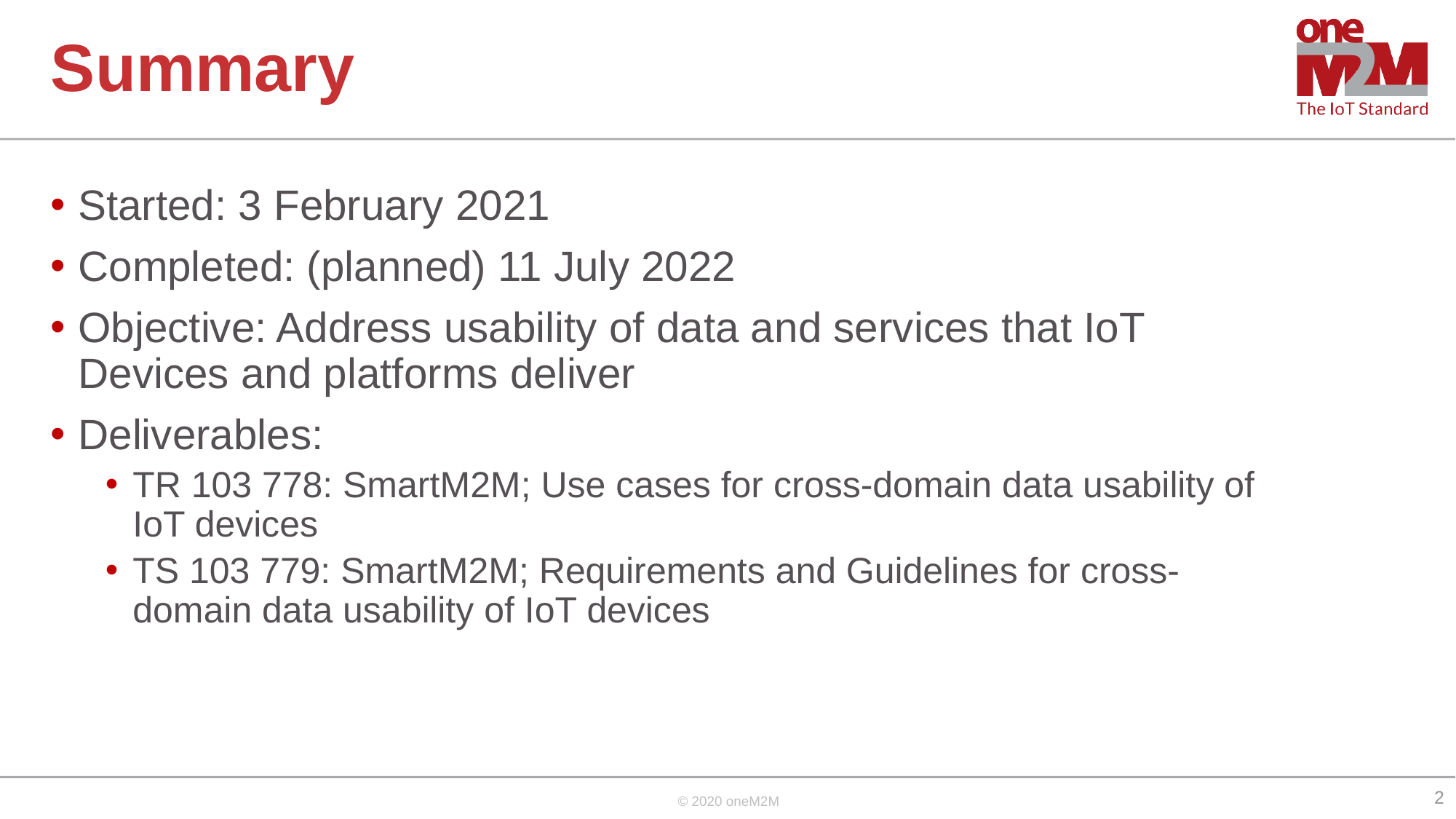

# Summary
Started: 3 February 2021
Completed: (planned) 11 July 2022
Objective: Address usability of data and services that IoT Devices and platforms deliver
Deliverables:
TR 103 778: SmartM2M; Use cases for cross-domain data usability of IoT devices
TS 103 779: SmartM2M; Requirements and Guidelines for cross-domain data usability of IoT devices
2